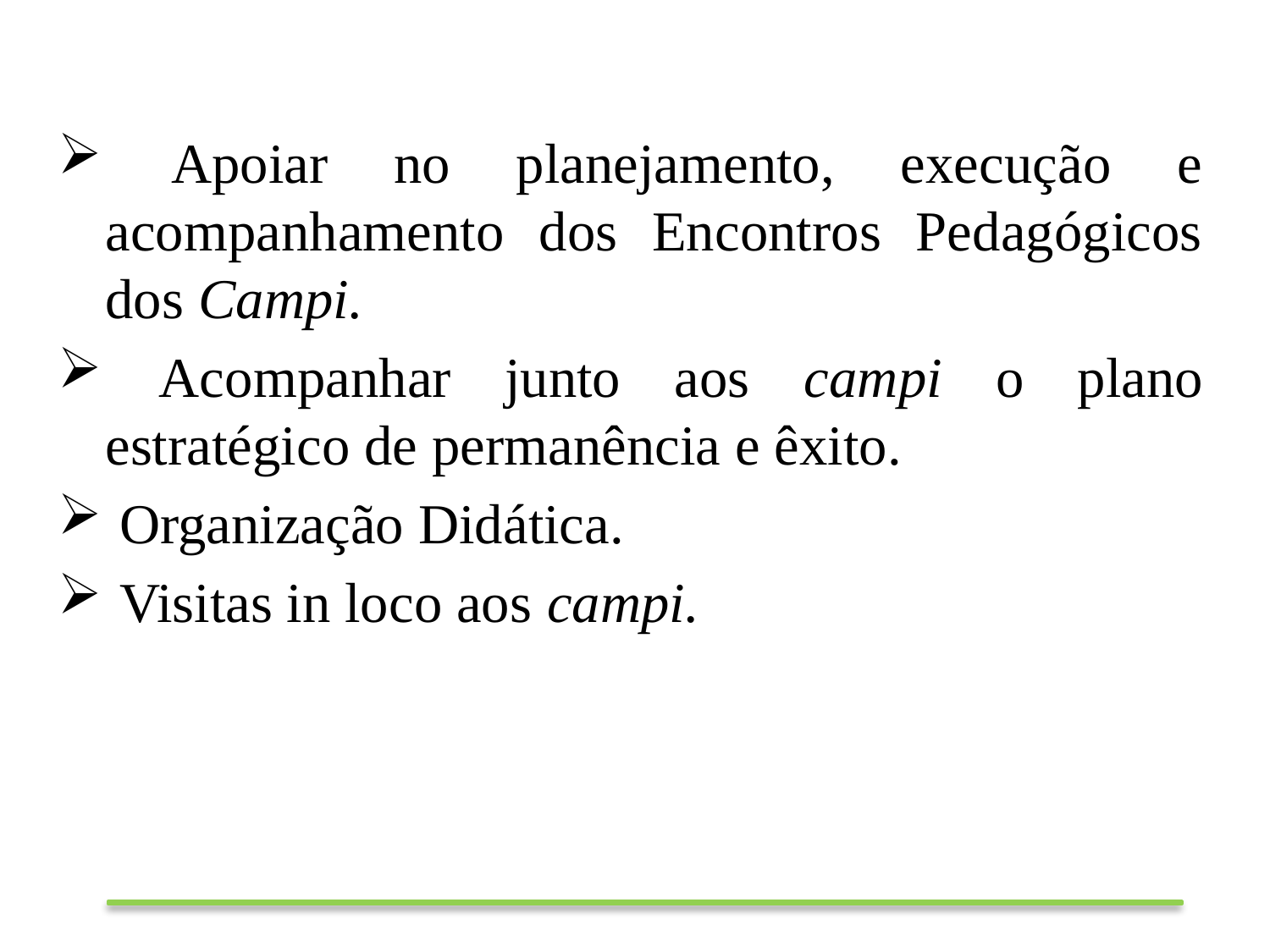

Apoiar no planejamento, execução e acompanhamento dos Encontros Pedagógicos dos Campi.
 Acompanhar junto aos campi o plano estratégico de permanência e êxito.
 Organização Didática.
 Visitas in loco aos campi.